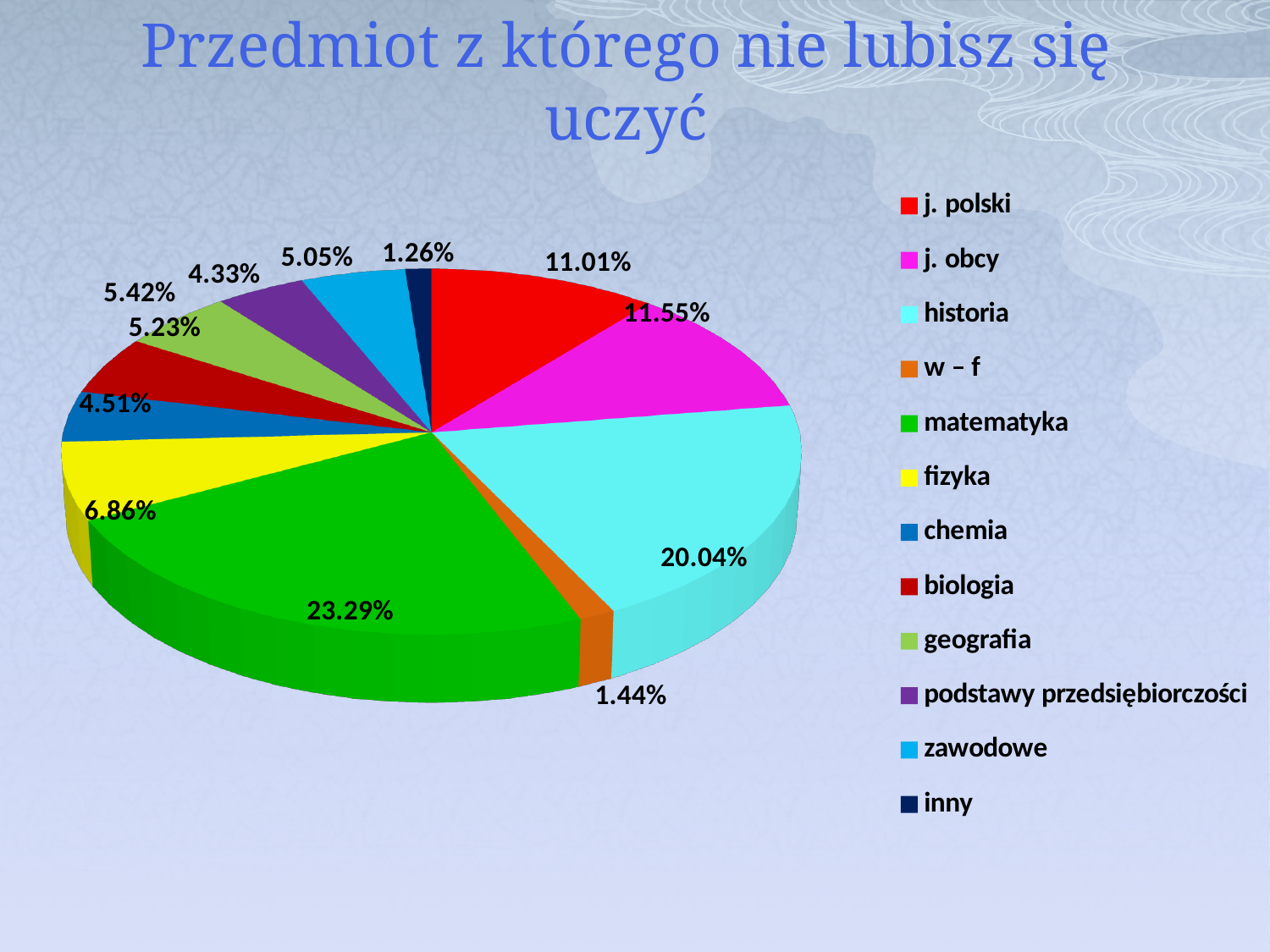

# Przedmiot z którego nie lubisz się uczyć

[unsupported chart]